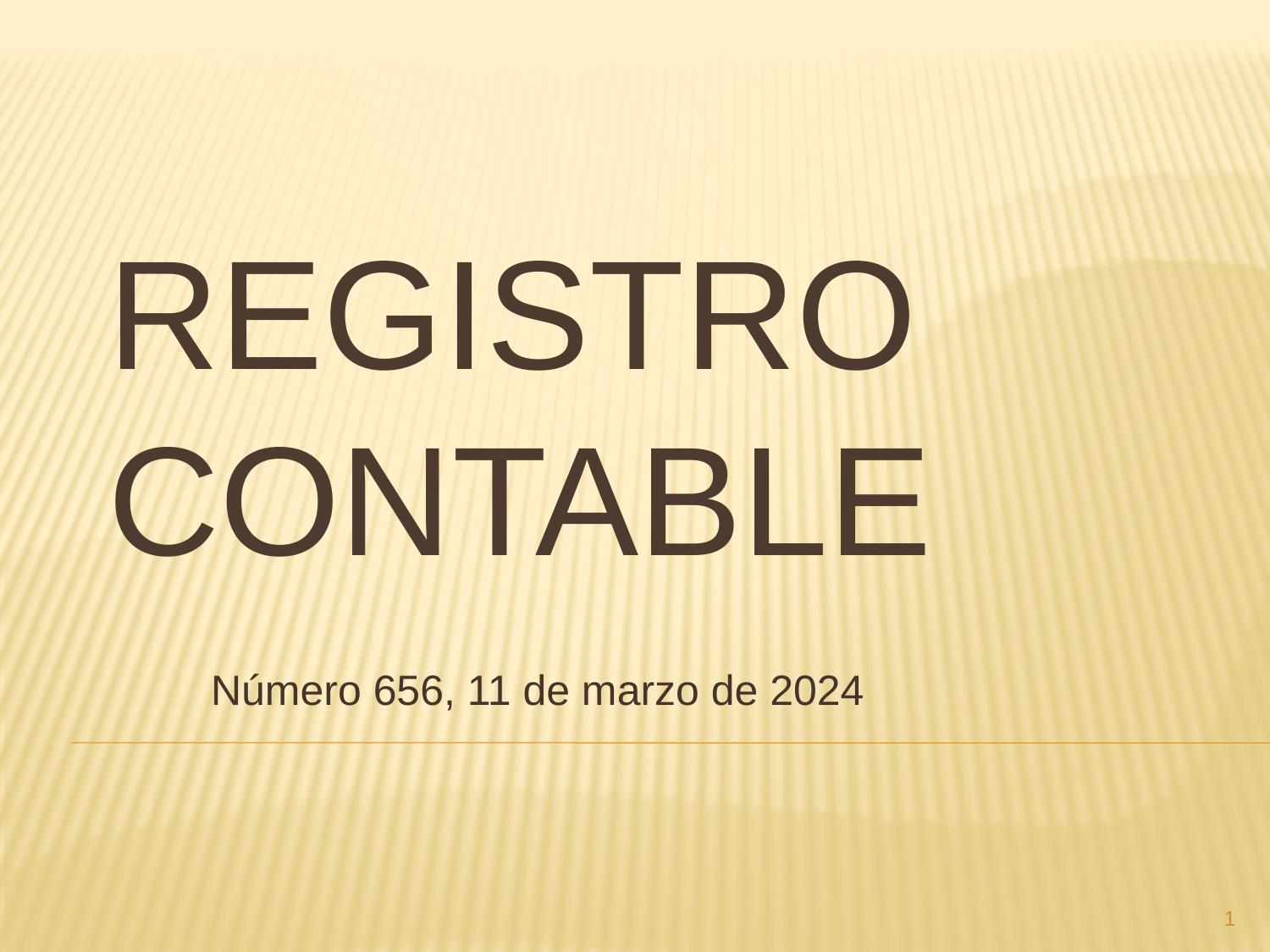

# Registro contable
Número 656, 11 de marzo de 2024
1